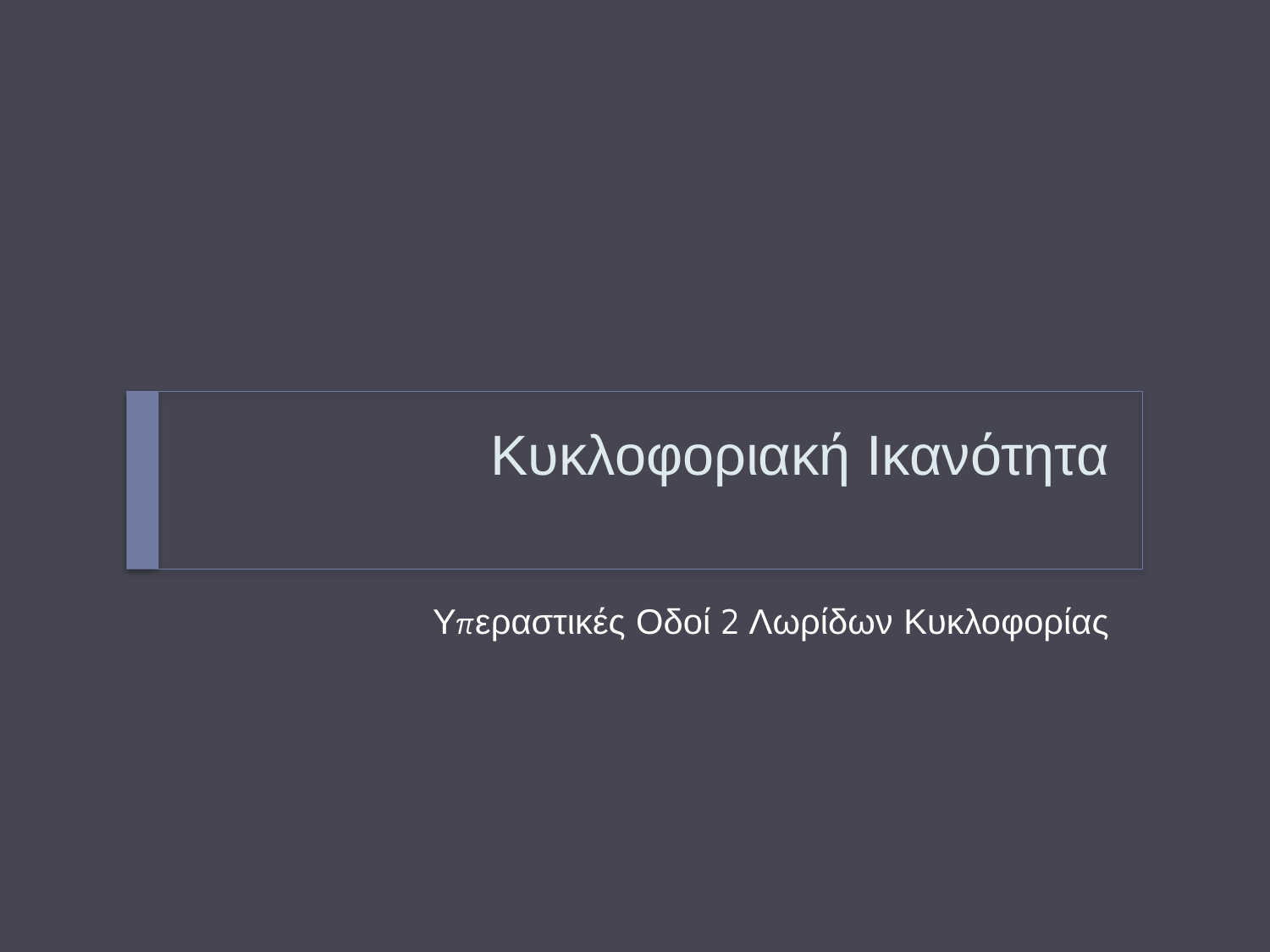

# Κυκλοφοριακή Ικανότητα
Υπεραστικές Οδοί 2 Λωρίδων Κυκλοφορίας